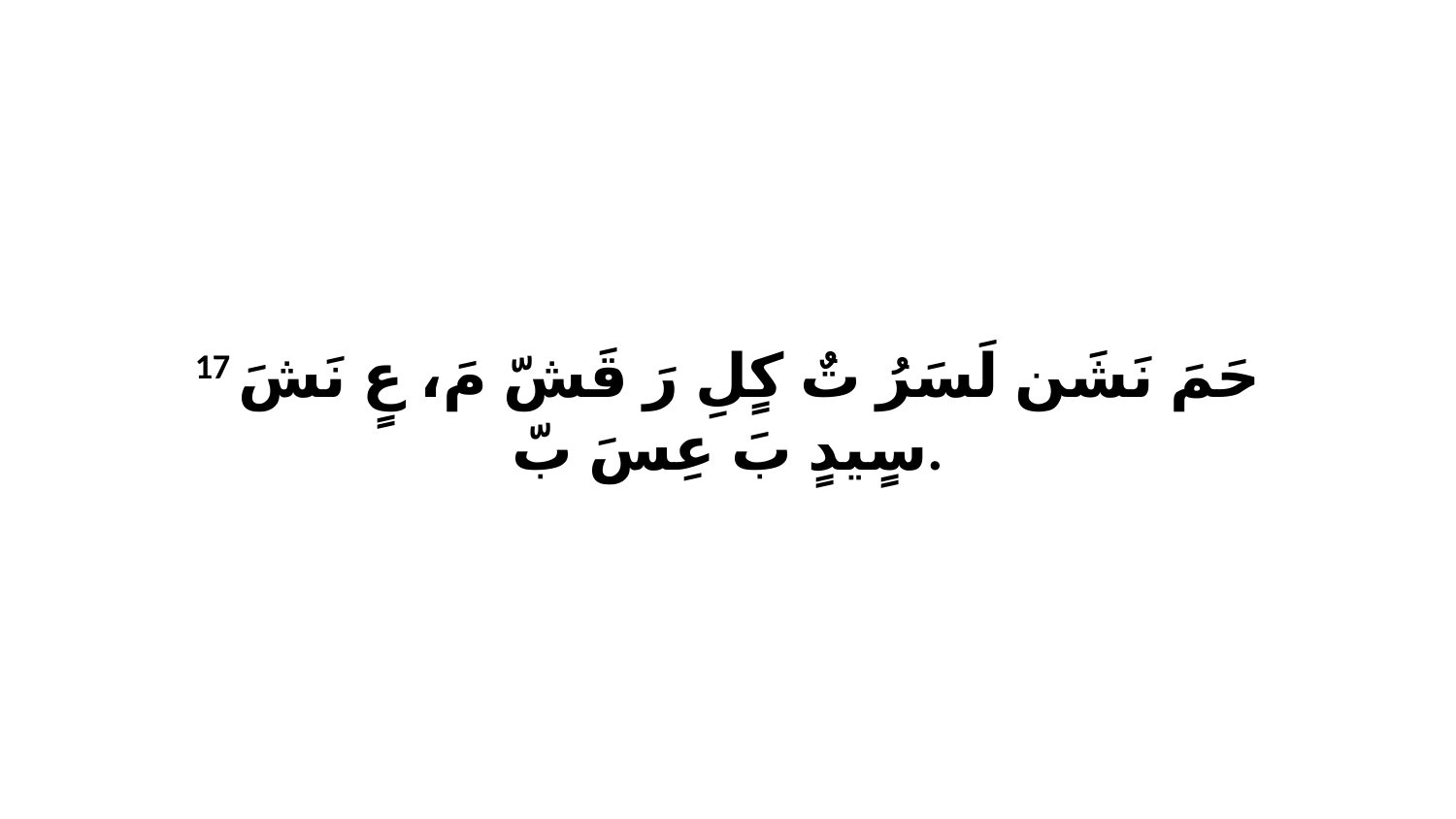

17 حَمَ نَشَن لَسَرُ تٌ كٍلِ رَ قَشّ مَ، عٍ نَشَ سٍيدٍ بَ عِسَ بّ.